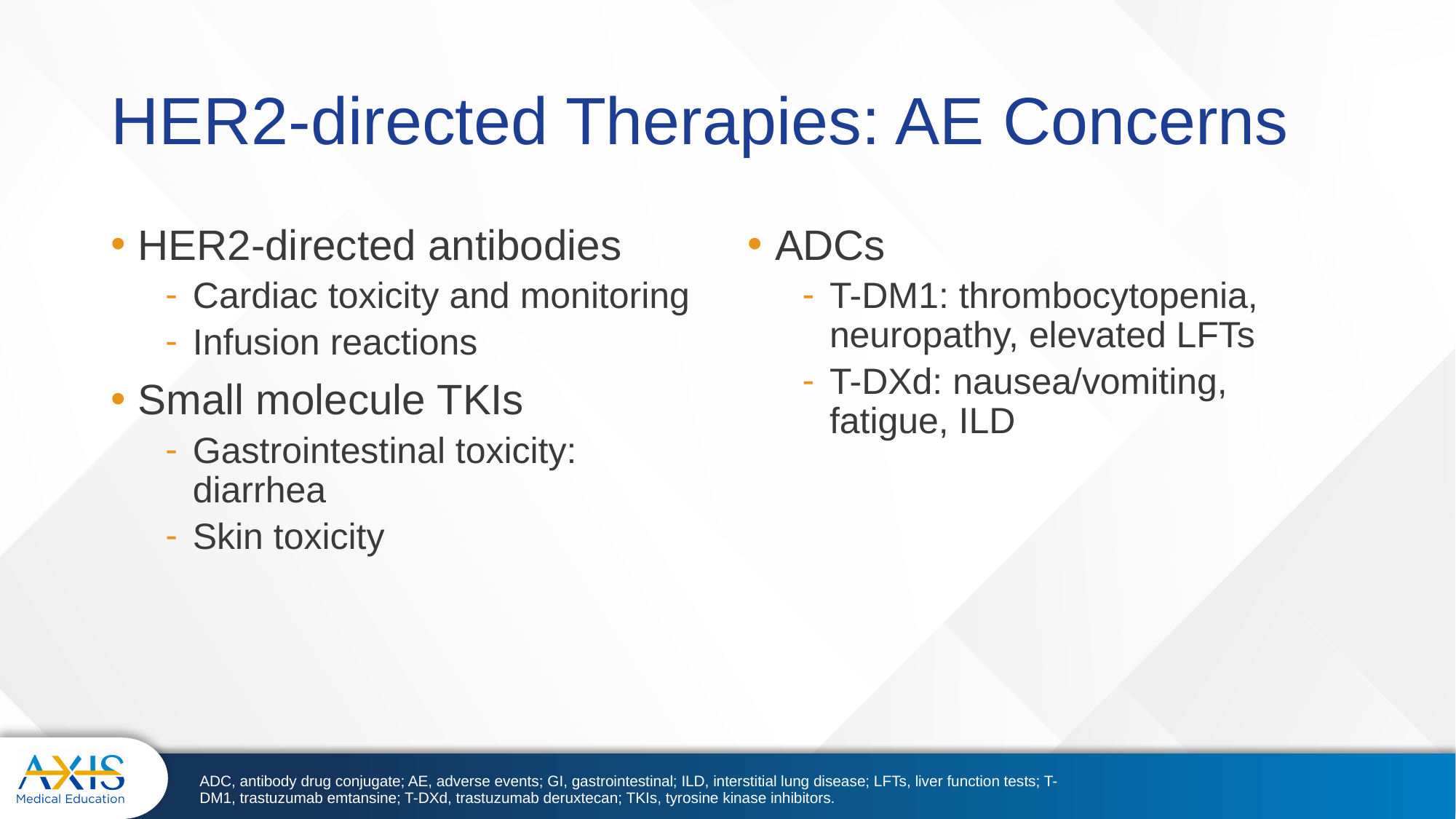

# HER2-directed Therapies: AE Concerns
HER2-directed antibodies
Cardiac toxicity and monitoring
Infusion reactions
Small molecule TKIs
Gastrointestinal toxicity: diarrhea
Skin toxicity

ADCs
T-DM1: thrombocytopenia, neuropathy, elevated LFTs
T-DXd: nausea/vomiting, fatigue, ILD
ADC, antibody drug conjugate; AE, adverse events; GI, gastrointestinal; ILD, interstitial lung disease; LFTs, liver function tests; T-DM1, trastuzumab emtansine; T-DXd, trastuzumab deruxtecan; TKIs, tyrosine kinase inhibitors.